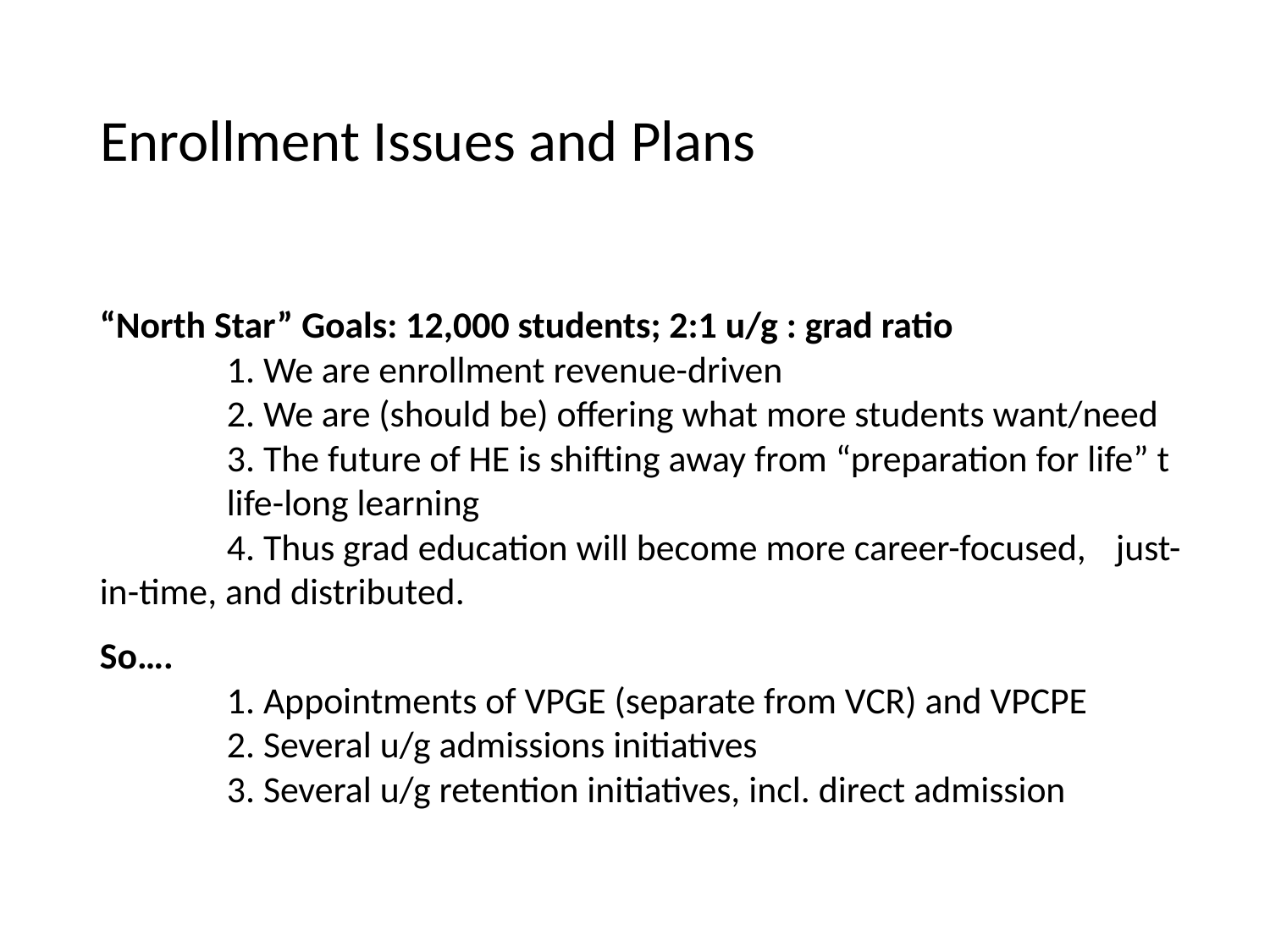

# Enrollment Issues and Plans
“North Star” Goals: 12,000 students; 2:1 u/g : grad ratio
	1. We are enrollment revenue-driven
	2. We are (should be) offering what more students want/need
	3. The future of HE is shifting away from “preparation for life” t
	life-long learning
 	4. Thus grad education will become more career-focused, 	just-in-time, and distributed.
So….
	1. Appointments of VPGE (separate from VCR) and VPCPE
	2. Several u/g admissions initiatives
	3. Several u/g retention initiatives, incl. direct admission